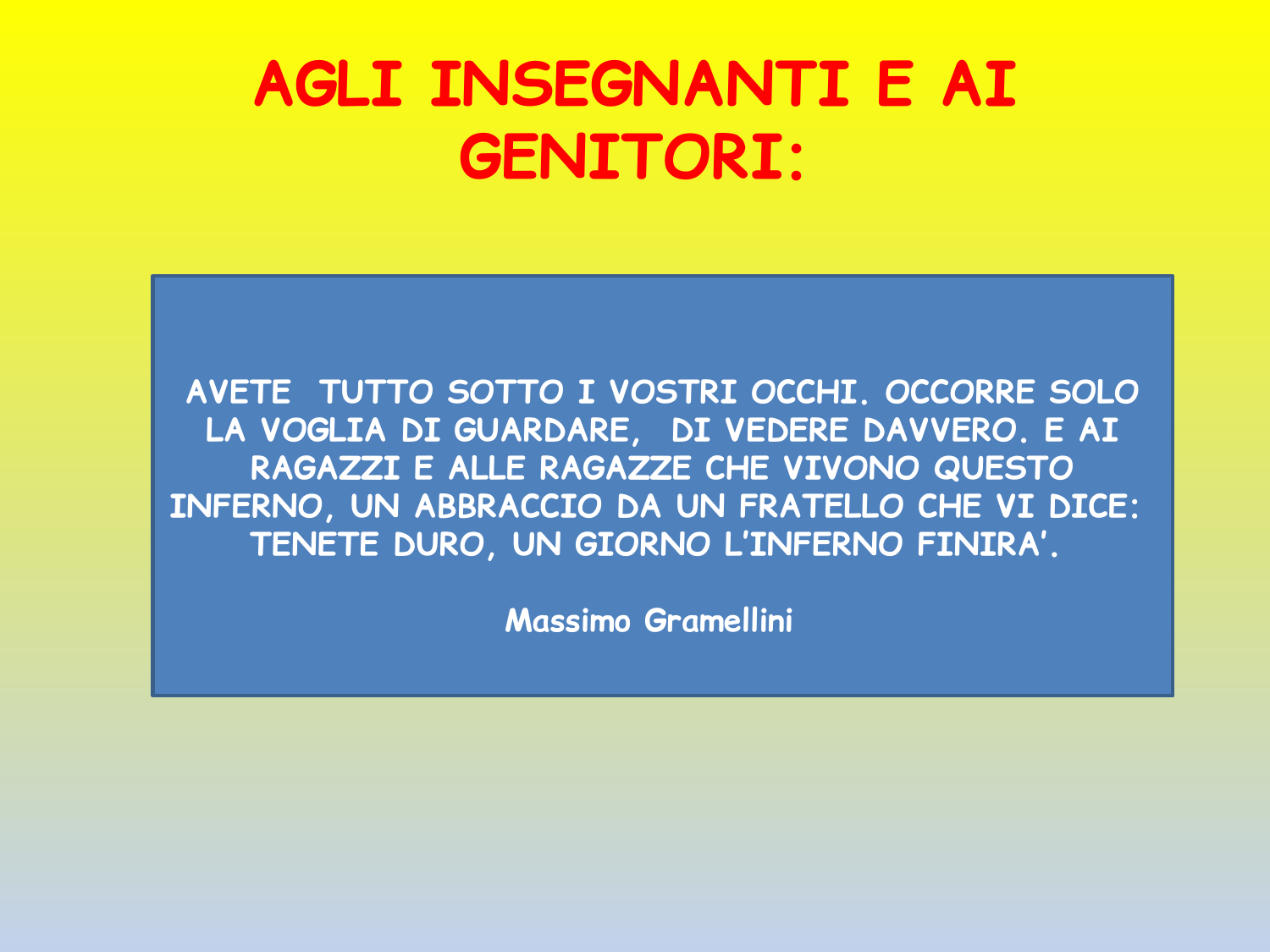

# AGLI INSEGNANTI E AI GENITORI:

AVETE  TUTTO SOTTO I VOSTRI OCCHI. OCCORRE SOLO LA VOGLIA DI GUARDARE,  DI VEDERE DAVVERO. E AI RAGAZZI E ALLE RAGAZZE CHE VIVONO QUESTO INFERNO, UN ABBRACCIO DA UN FRATELLO CHE VI DICE:
TENETE DURO, UN GIORNO L’INFERNO FINIRA’.

Massimo Gramellini